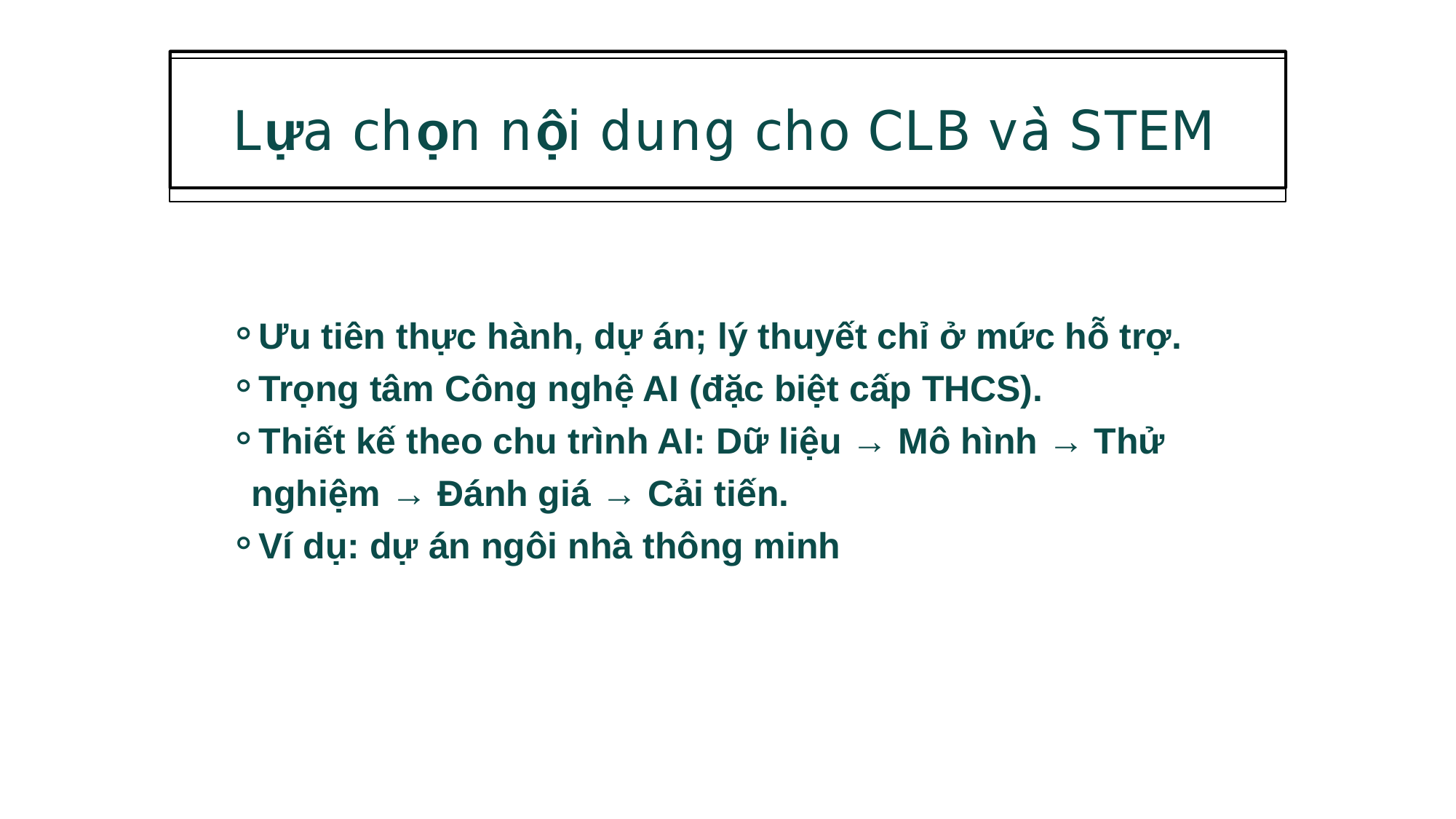

Lựa chọn nội dung cho CLB và STEM
Ưu tiên thực hành, dự án; lý thuyết chỉ ở mức hỗ trợ.
Trọng tâm Công nghệ AI (đặc biệt cấp THCS).
Thiết kế theo chu trình AI: Dữ liệu → Mô hình → Thử nghiệm → Đánh giá → Cải tiến.
Ví dụ: dự án ngôi nhà thông minh